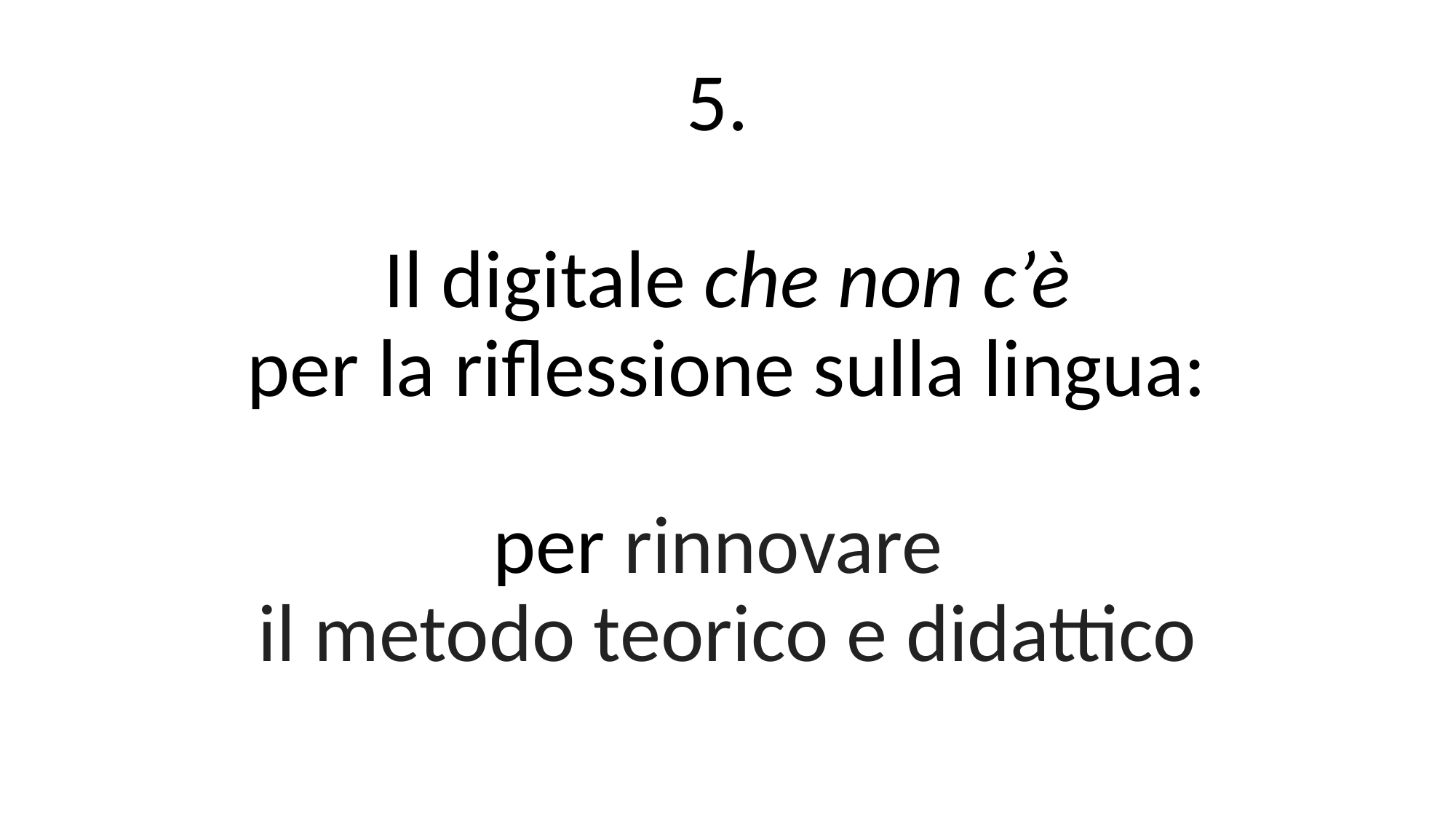

# 5. Il digitale che non c’è per la riflessione sulla lingua: per rinnovare il metodo teorico e didattico